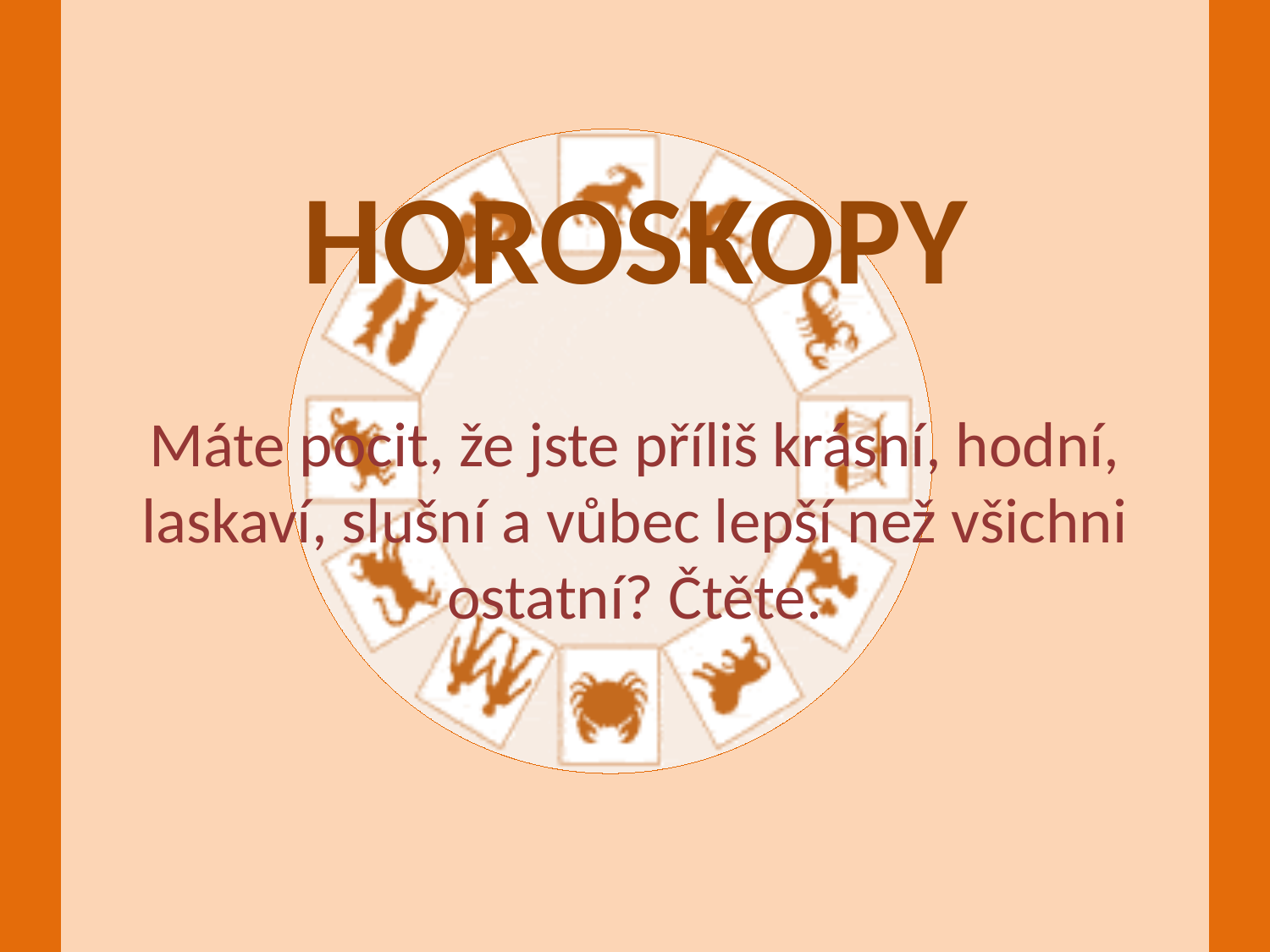

# HOROSKOPY
Máte pocit, že jste příliš krásní, hodní, laskaví, slušní a vůbec lepší než všichni ostatní? Čtěte.